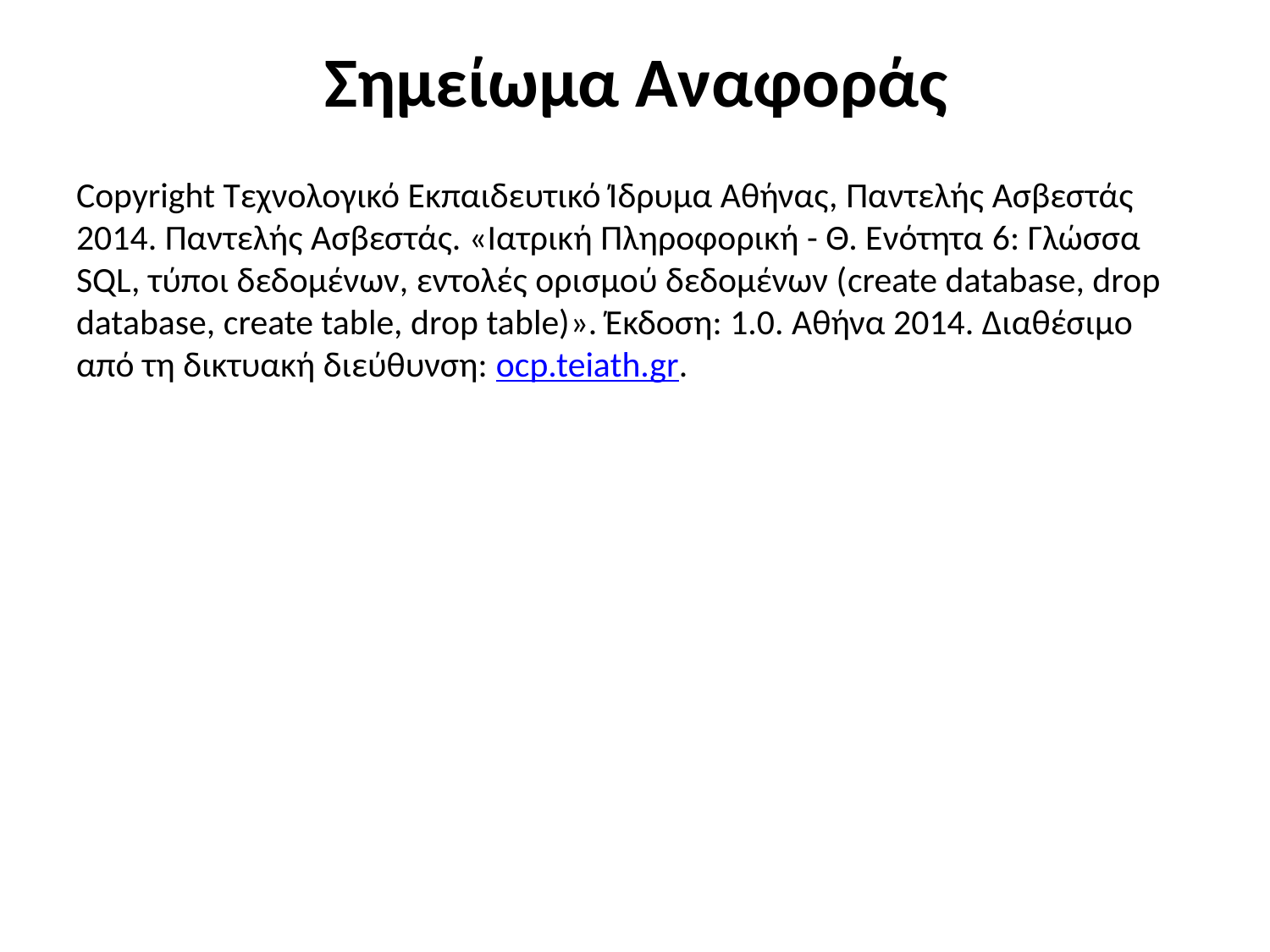

# Σημείωμα Αναφοράς
Copyright Τεχνολογικό Εκπαιδευτικό Ίδρυμα Αθήνας, Παντελής Ασβεστάς 2014. Παντελής Ασβεστάς. «Ιατρική Πληροφορική - Θ. Ενότητα 6: Γλώσσα SQL, τύποι δεδομένων, εντολές ορισμού δεδομένων (create database, drop database, create table, drop table)». Έκδοση: 1.0. Αθήνα 2014. Διαθέσιμο από τη δικτυακή διεύθυνση: ocp.teiath.gr.